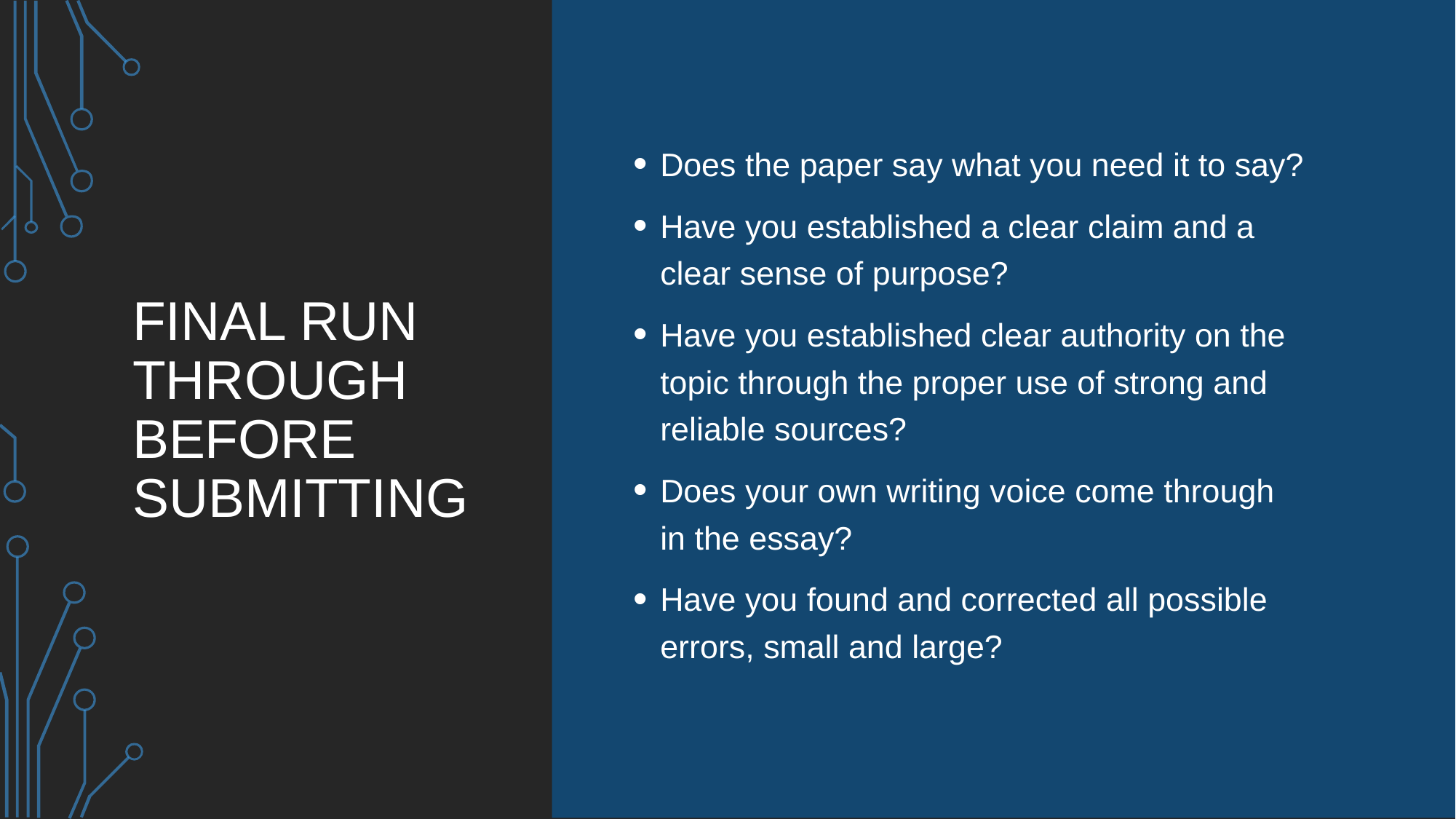

# Final Run Through Before Submitting
Does the paper say what you need it to say?
Have you established a clear claim and a clear sense of purpose?
Have you established clear authority on the topic through the proper use of strong and reliable sources?
Does your own writing voice come through in the essay?
Have you found and corrected all possible errors, small and large?